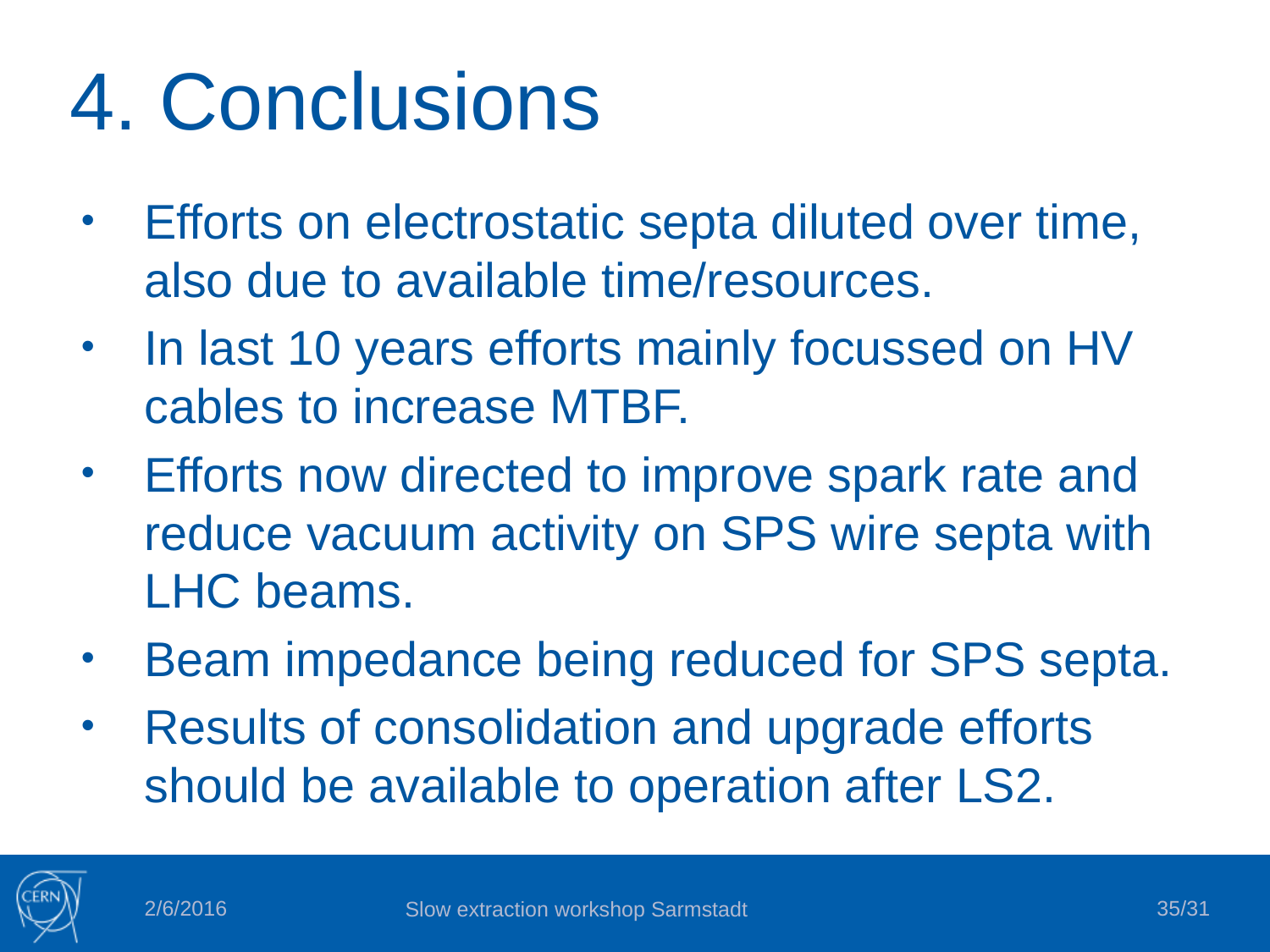

# 4. Conclusions
Efforts on electrostatic septa diluted over time, also due to available time/resources.
In last 10 years efforts mainly focussed on HV cables to increase MTBF.
Efforts now directed to improve spark rate and reduce vacuum activity on SPS wire septa with LHC beams.
Beam impedance being reduced for SPS septa.
Results of consolidation and upgrade efforts should be available to operation after LS2.
2/6/2016
35
Slow extraction workshop Sarmstadt